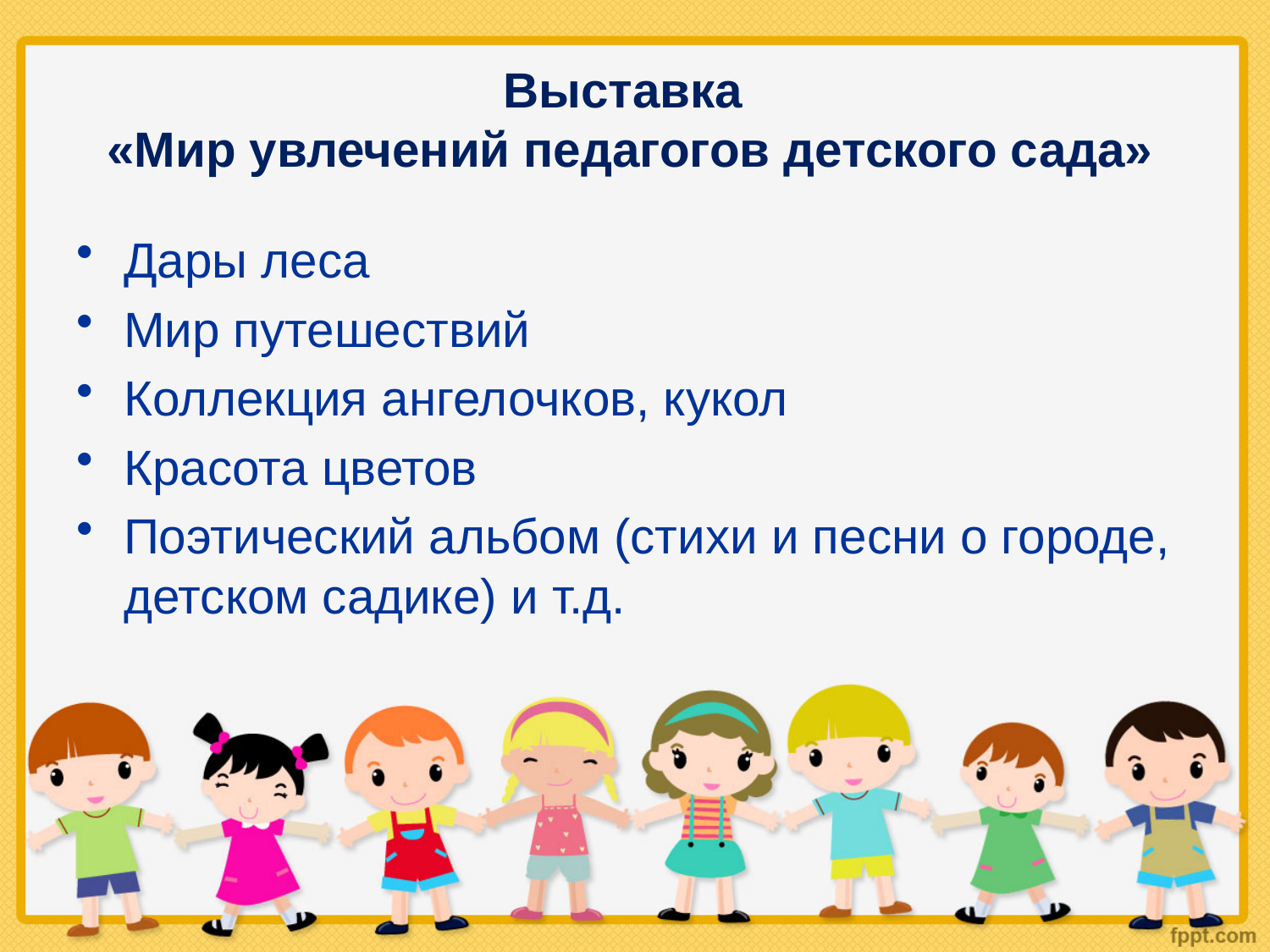

# Выставка «Мир увлечений педагогов детского сада»
Дары леса
Мир путешествий
Коллекция ангелочков, кукол
Красота цветов
Поэтический альбом (стихи и песни о городе, детском садике) и т.д.